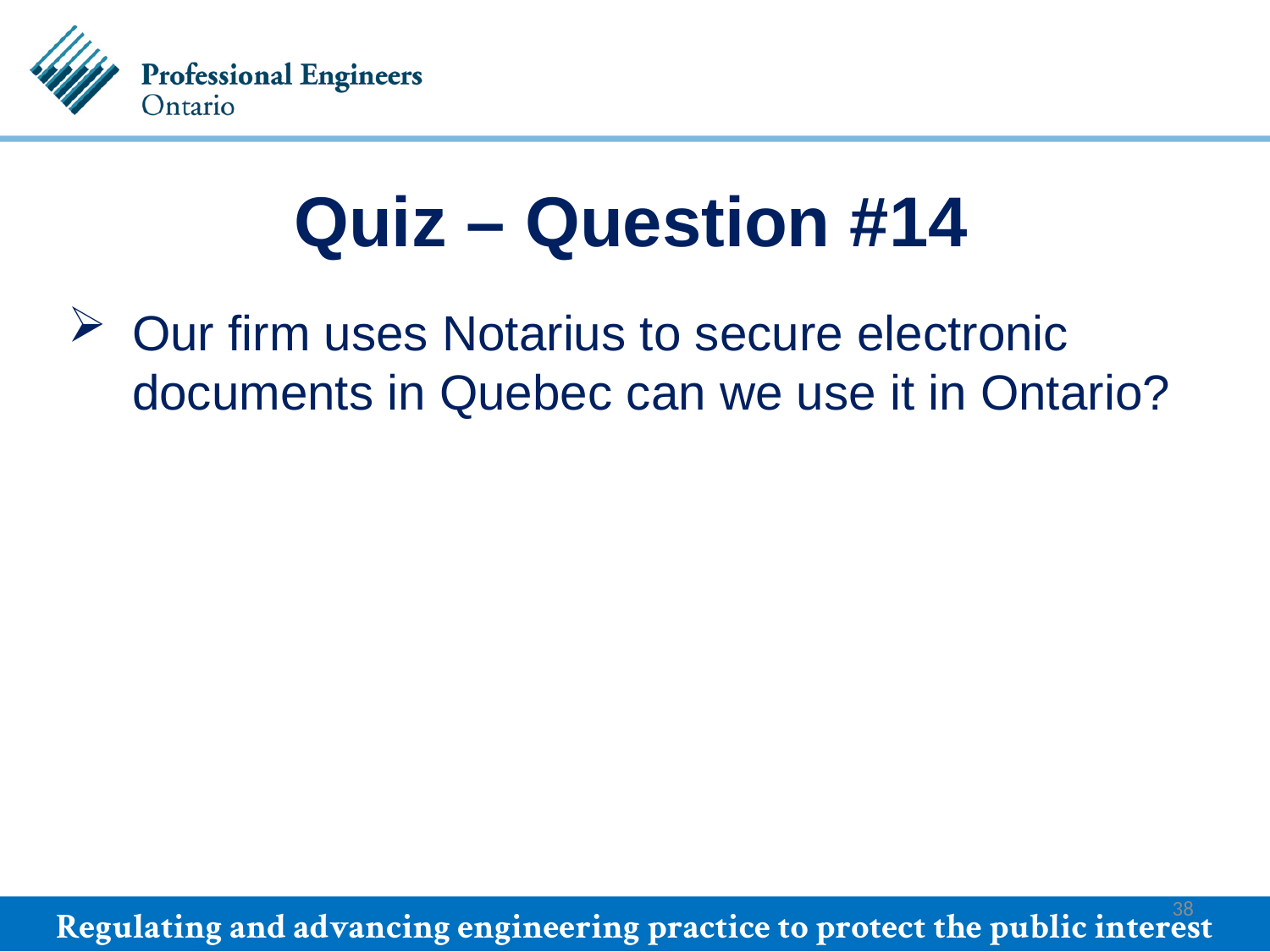

# Quiz – Question #14
Our firm uses Notarius to secure electronic documents in Quebec can we use it in Ontario?

38